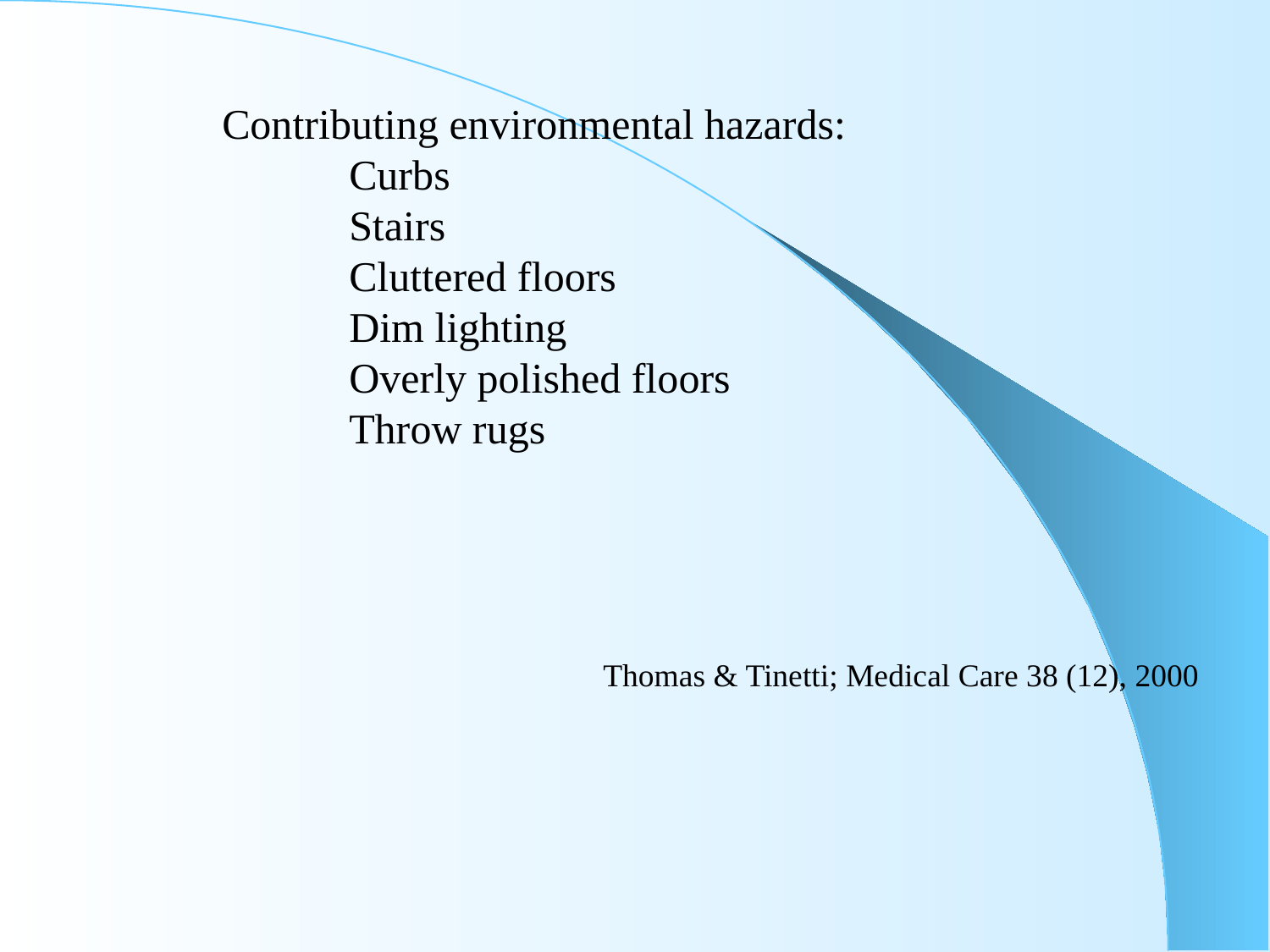

Contributing environmental hazards:
	Curbs
	Stairs
	Cluttered floors
	Dim lighting
	Overly polished floors
	Throw rugs

			Thomas & Tinetti; Medical Care 38 (12), 2000